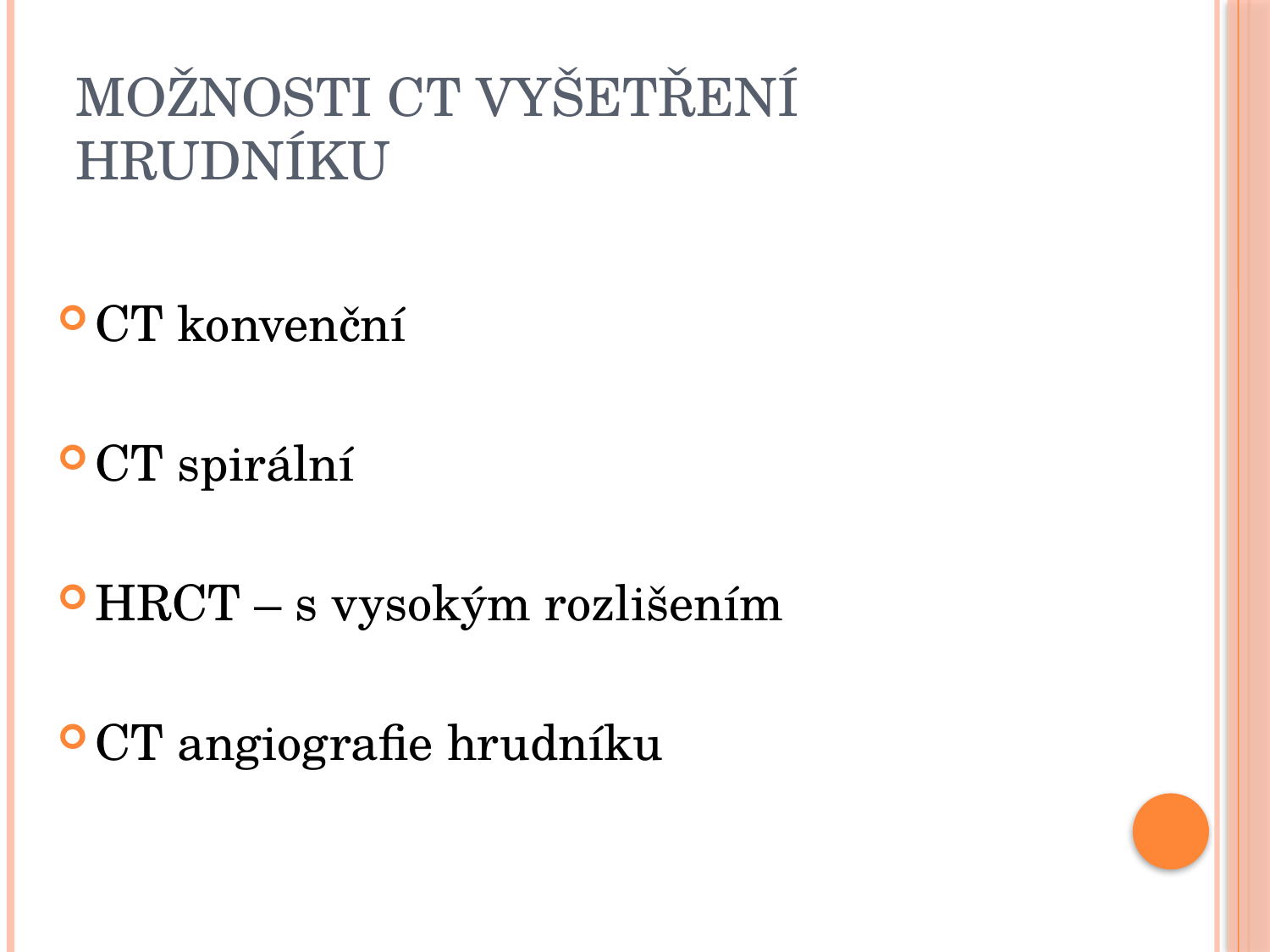

# Možnosti CT vyšetření hrudníku
CT konvenční

CT spirální

HRCT – s vysokým rozlišením

CT angiografie hrudníku